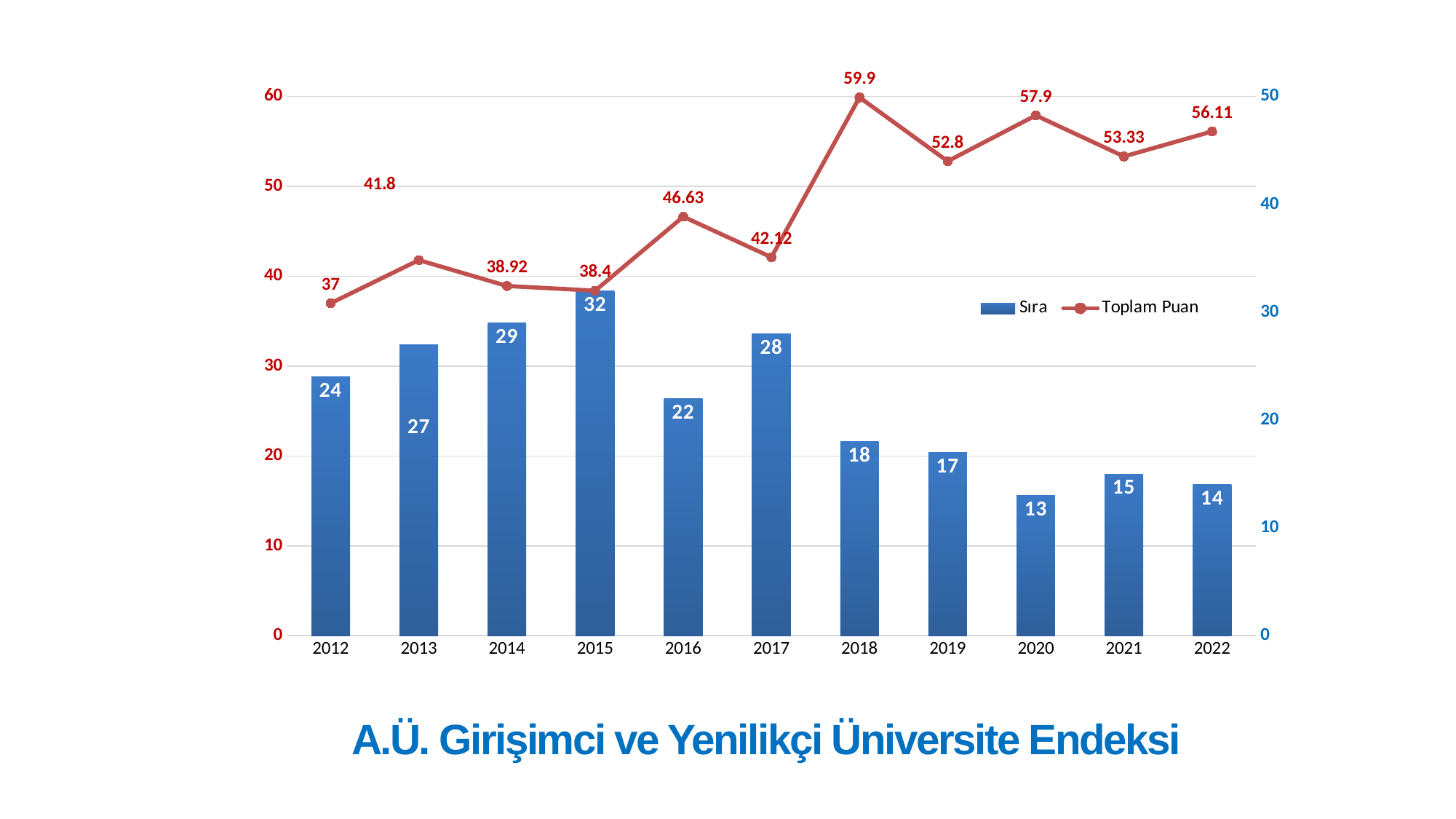

### Chart

| Category | Sıra | Toplam Puan |
|---|---|---|
| 2012 | 24.0 | 37.0 |
| 2013 | 27.0 | 41.8 |
| 2014 | 29.0 | 38.92 |
| 2015 | 32.0 | 38.4 |
| 2016 | 22.0 | 46.63 |
| 2017 | 28.0 | 42.12 |
| 2018 | 18.0 | 59.9 |
| 2019 | 17.0 | 52.8 |
| 2020 | 13.0 | 57.9 |
| 2021 | 15.0 | 53.33 |
| 2022 | 14.0 | 56.11 |
A.Ü. Girişimci ve Yenilikçi Üniversite Endeksi